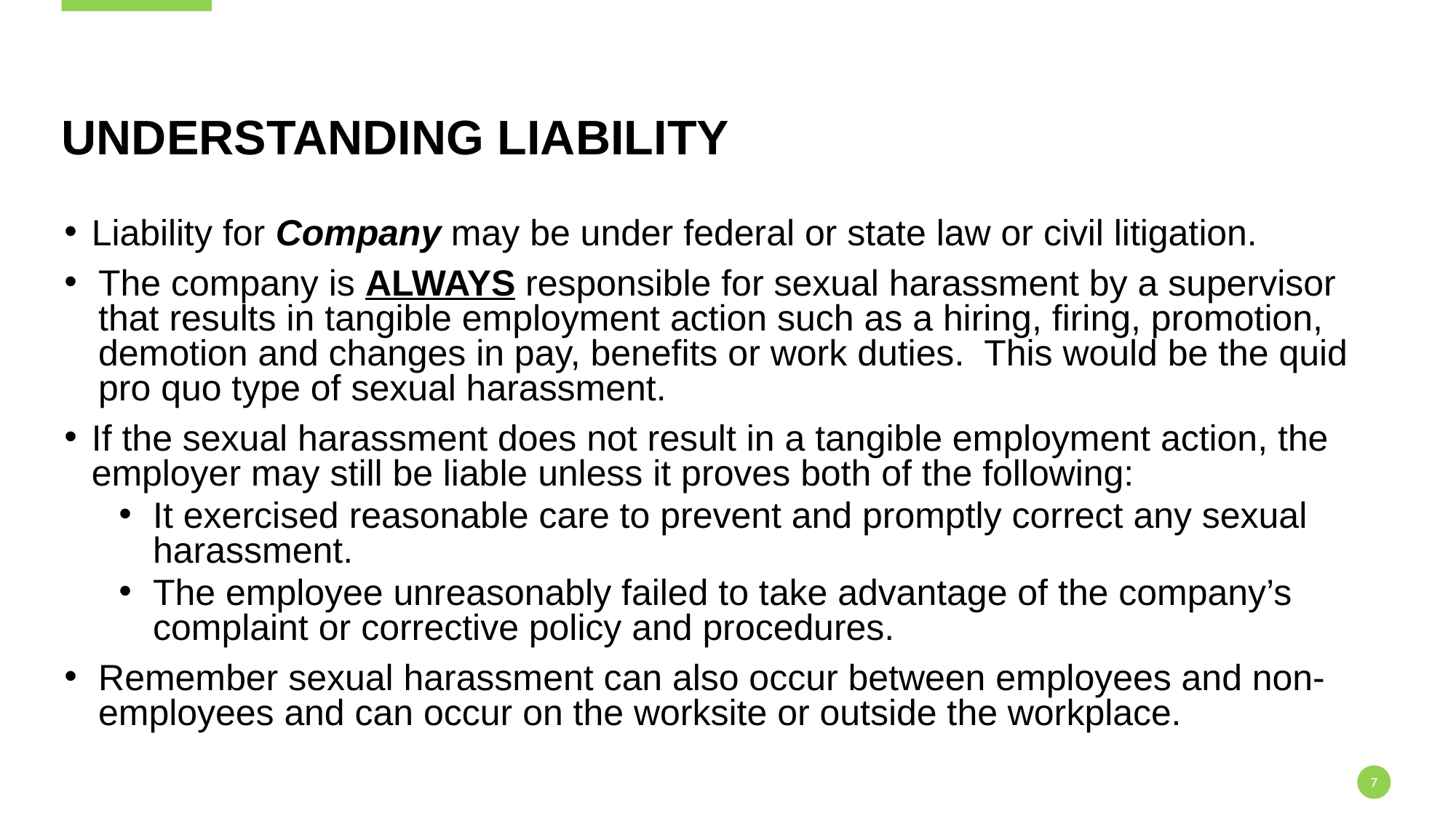

# Understanding Liability
Liability for Company may be under federal or state law or civil litigation.
The company is ALWAYS responsible for sexual harassment by a supervisor that results in tangible employment action such as a hiring, firing, promotion, demotion and changes in pay, benefits or work duties.  This would be the quid pro quo type of sexual harassment.
If the sexual harassment does not result in a tangible employment action, the employer may still be liable unless it proves both of the following:
It exercised reasonable care to prevent and promptly correct any sexual harassment.
The employee unreasonably failed to take advantage of the company’s complaint or corrective policy and procedures.
Remember sexual harassment can also occur between employees and non-employees and can occur on the worksite or outside the workplace.

7